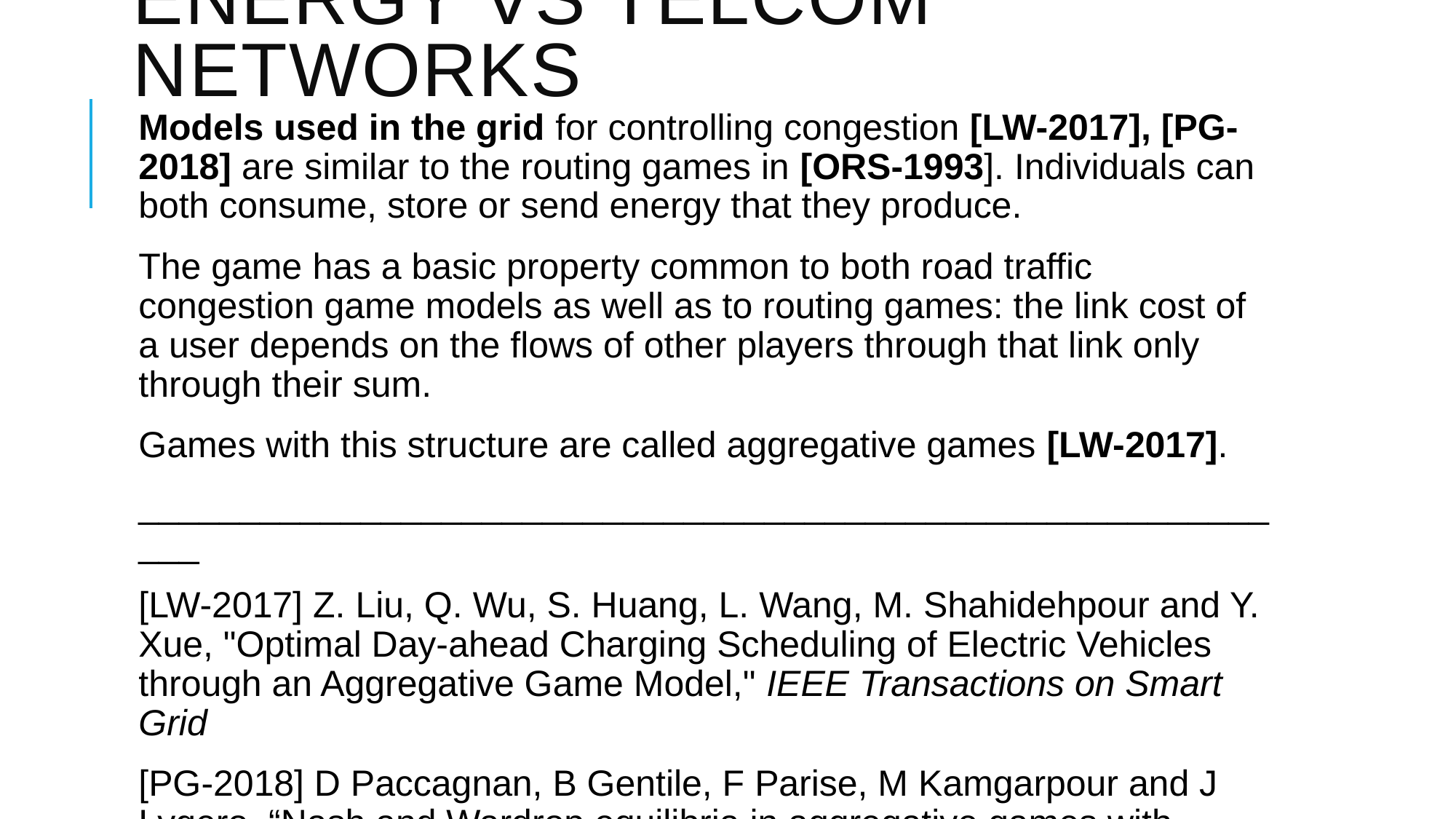

# Energy vs TELCOM networks
Models used in the grid for controlling congestion [LW-2017], [PG-2018] are similar to the routing games in [ORS-1993]. Individuals can both consume, store or send energy that they produce.
The game has a basic property common to both road traffic congestion game models as well as to routing games: the link cost of a user depends on the flows of other players through that link only through their sum.
Games with this structure are called aggregative games [LW-2017].
___________________________________________________________
[LW-2017] Z. Liu, Q. Wu, S. Huang, L. Wang, M. Shahidehpour and Y. Xue, "Optimal Day-ahead Charging Scheduling of Electric Vehicles through an Aggregative Game Model," IEEE Transactions on Smart Grid
[PG-2018] D Paccagnan, B Gentile, F Parise, M Kamgarpour and J Lygero, “Nash and Wardrop equilibria in aggregative games with coupling constraints”, arXiv:1702.08789v2 [cs.SY] 2018